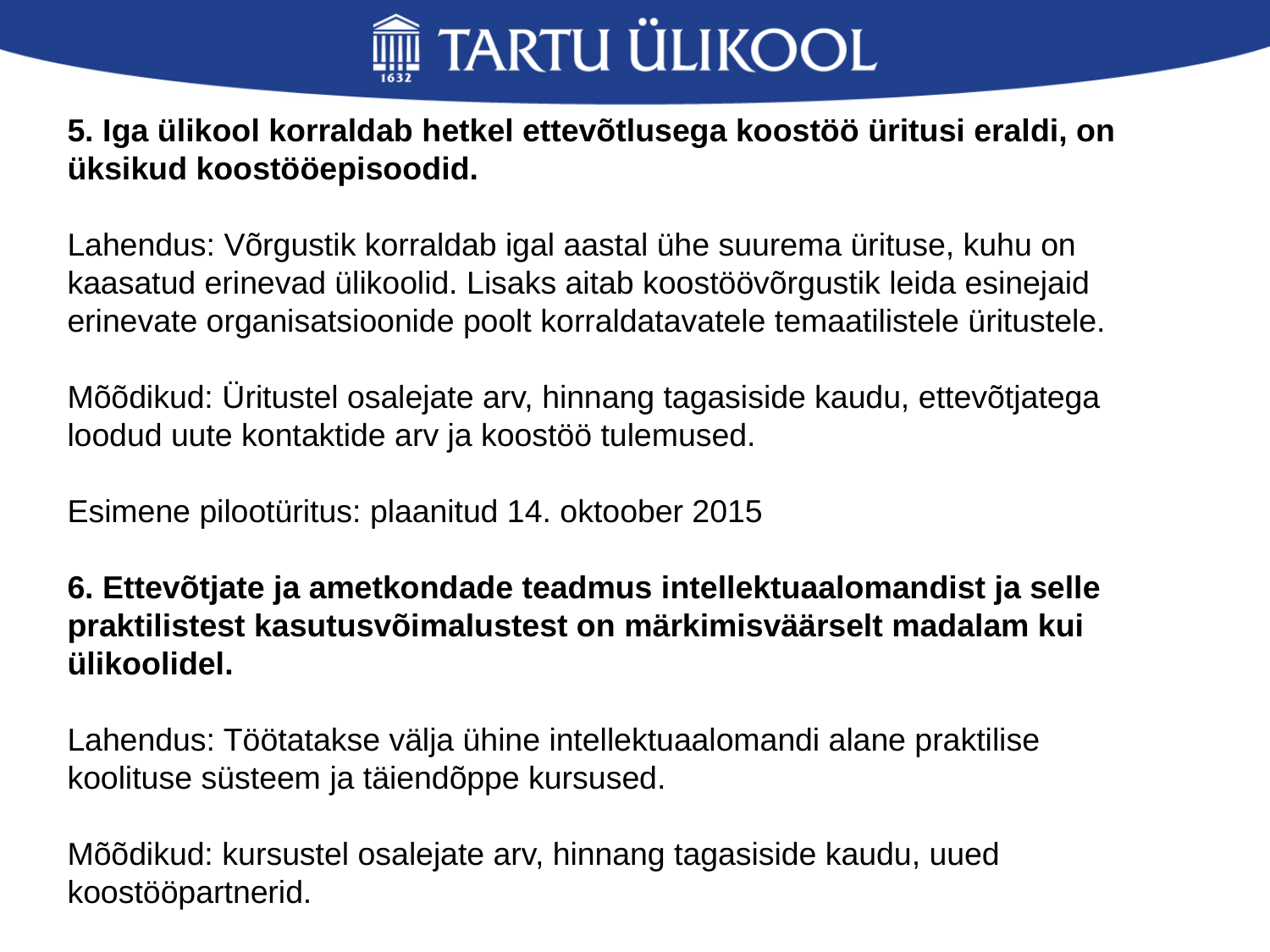

5. Iga ülikool korraldab hetkel ettevõtlusega koostöö üritusi eraldi, on üksikud koostööepisoodid.

Lahendus: Võrgustik korraldab igal aastal ühe suurema ürituse, kuhu on kaasatud erinevad ülikoolid. Lisaks aitab koostöövõrgustik leida esinejaid erinevate organisatsioonide poolt korraldatavatele temaatilistele üritustele.

Mõõdikud: Üritustel osalejate arv, hinnang tagasiside kaudu, ettevõtjatega loodud uute kontaktide arv ja koostöö tulemused.

Esimene pilootüritus: plaanitud 14. oktoober 2015

6. Ettevõtjate ja ametkondade teadmus intellektuaalomandist ja selle praktilistest kasutusvõimalustest on märkimisväärselt madalam kui ülikoolidel.

Lahendus: Töötatakse välja ühine intellektuaalomandi alane praktilise koolituse süsteem ja täiendõppe kursused.

Mõõdikud: kursustel osalejate arv, hinnang tagasiside kaudu, uued koostööpartnerid.